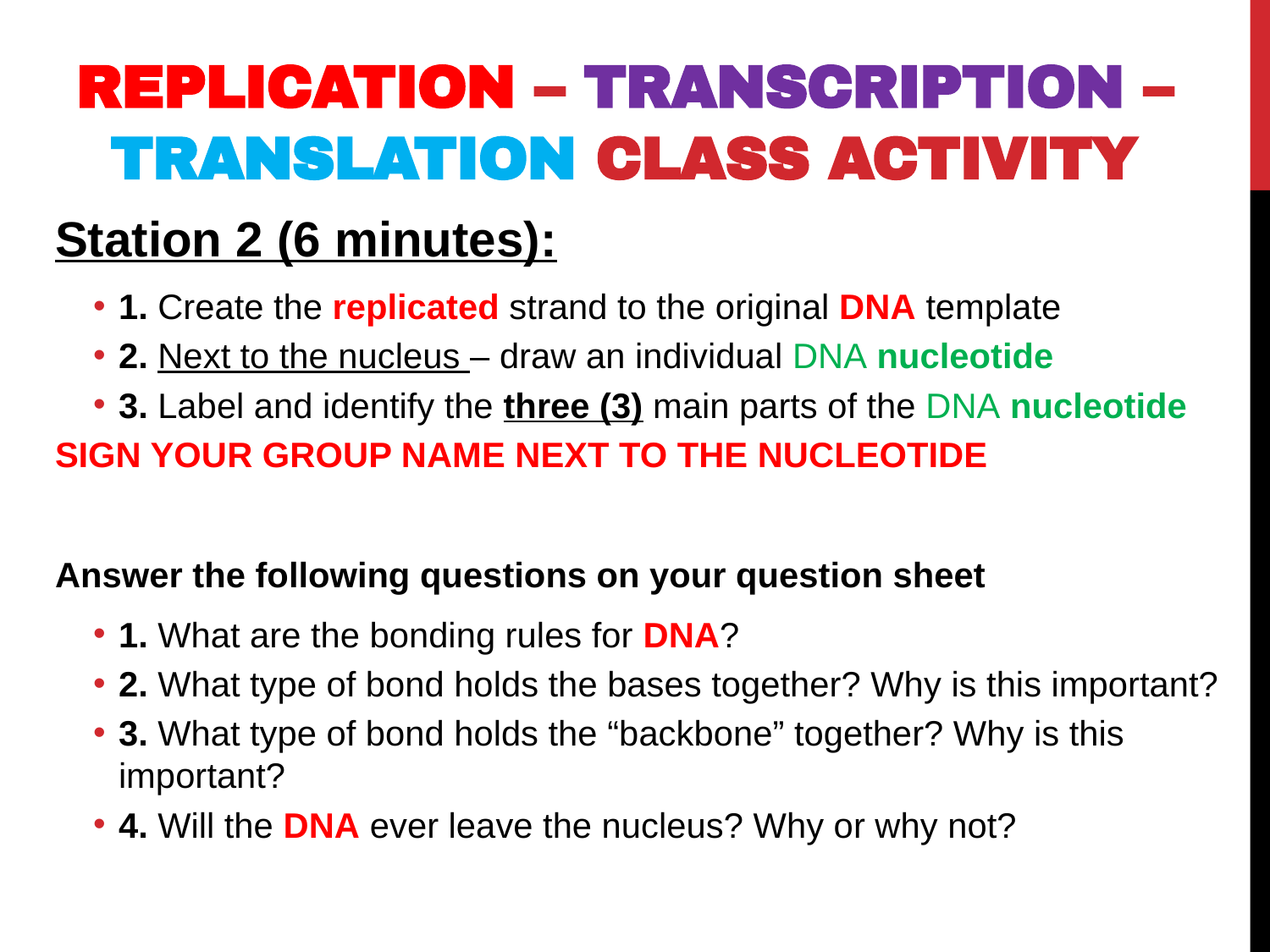

# Replication – Transcription – Translation Class Activity
Station 2 (6 minutes):
1. Create the replicated strand to the original DNA template
2. Next to the nucleus – draw an individual DNA nucleotide
3. Label and identify the three (3) main parts of the DNA nucleotide
SIGN YOUR GROUP NAME NEXT TO THE NUCLEOTIDE

Answer the following questions on your question sheet
1. What are the bonding rules for DNA?
2. What type of bond holds the bases together? Why is this important?
3. What type of bond holds the “backbone” together? Why is this important?
4. Will the DNA ever leave the nucleus? Why or why not?